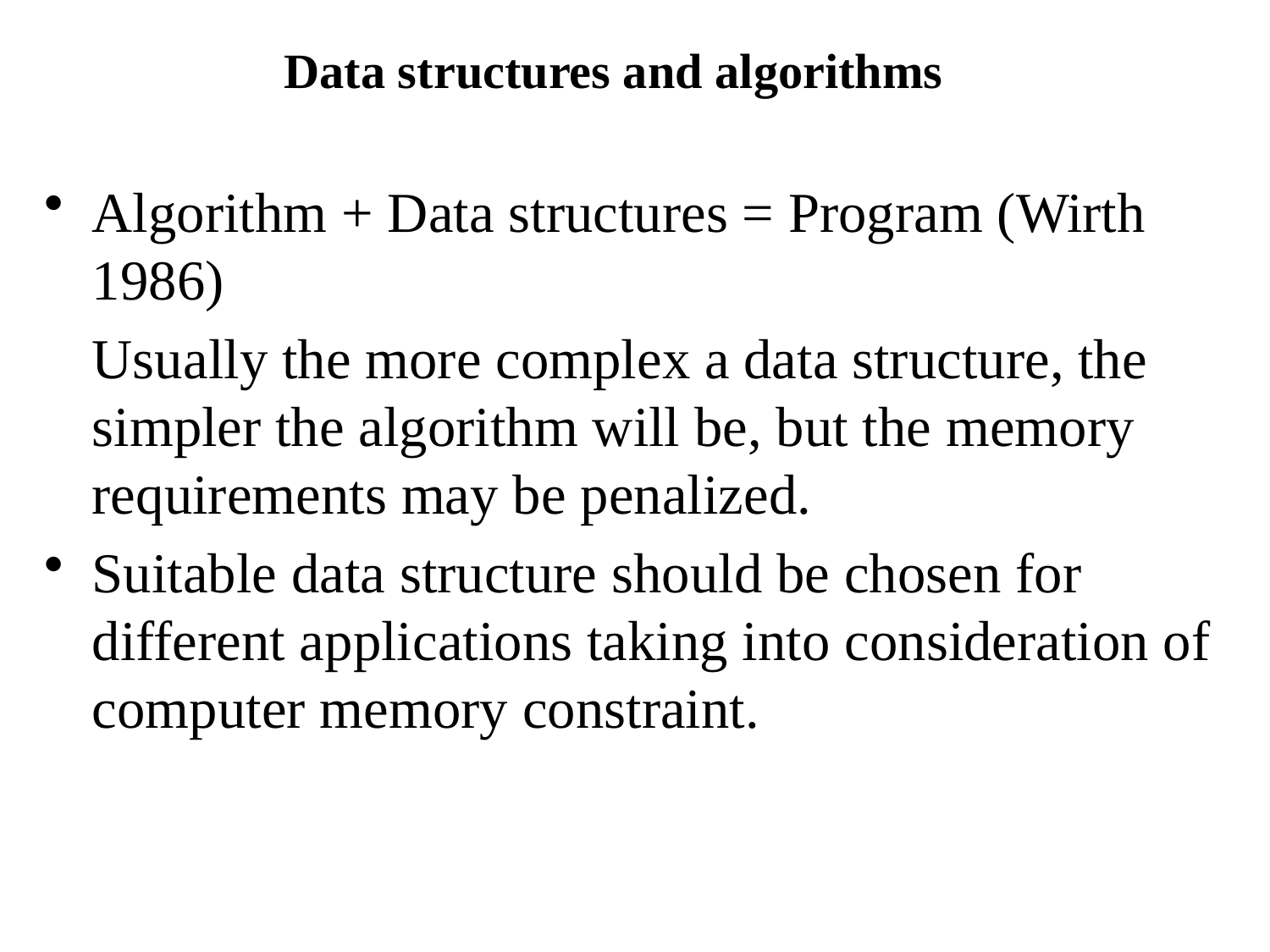

# Data structures and algorithms
Algorithm + Data structures = Program (Wirth 1986)
	Usually the more complex a data structure, the simpler the algorithm will be, but the memory requirements may be penalized.
Suitable data structure should be chosen for different applications taking into consideration of computer memory constraint.